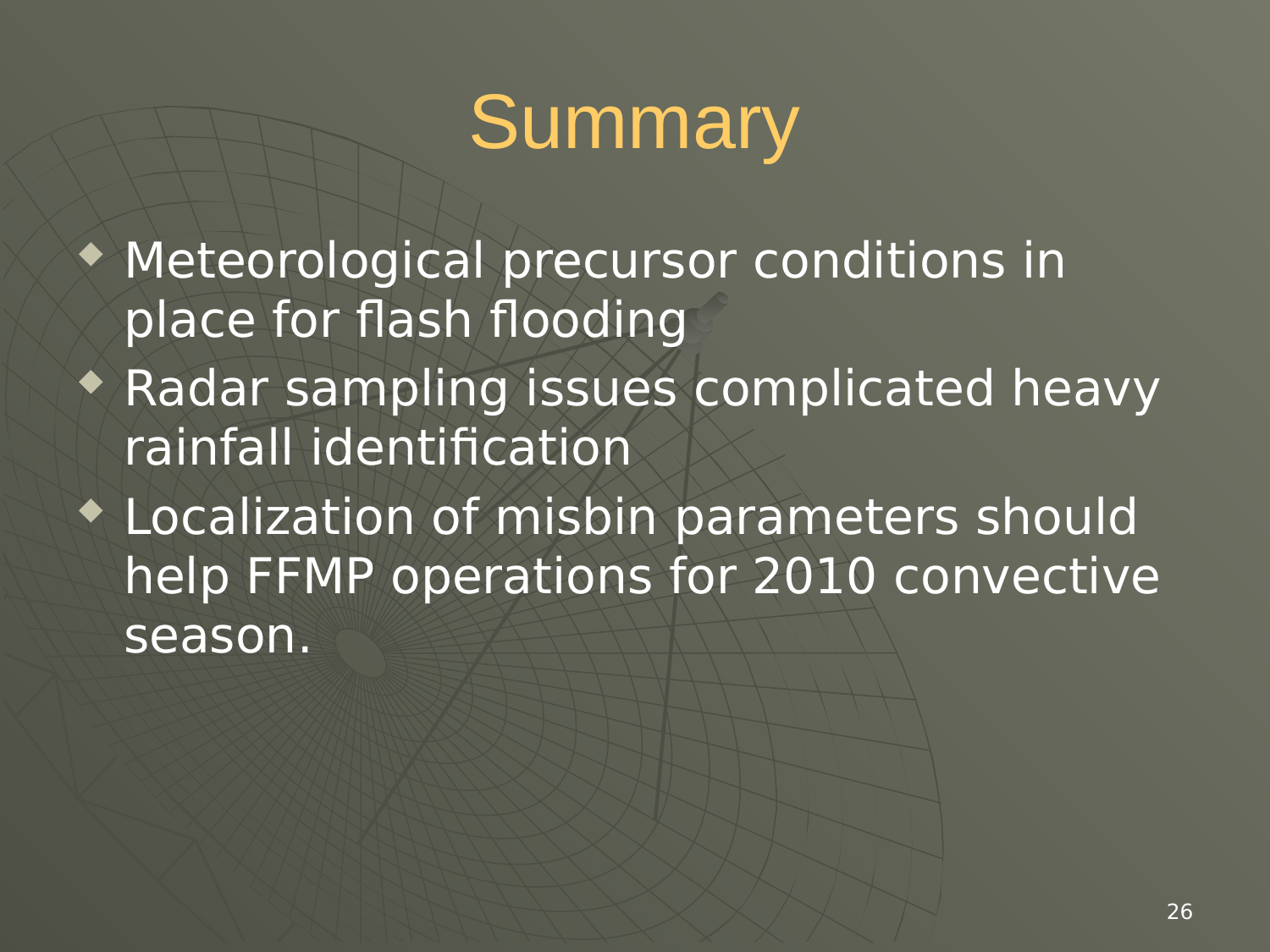

# Summary
Meteorological precursor conditions in place for flash flooding
Radar sampling issues complicated heavy rainfall identification
Localization of misbin parameters should help FFMP operations for 2010 convective season.
26